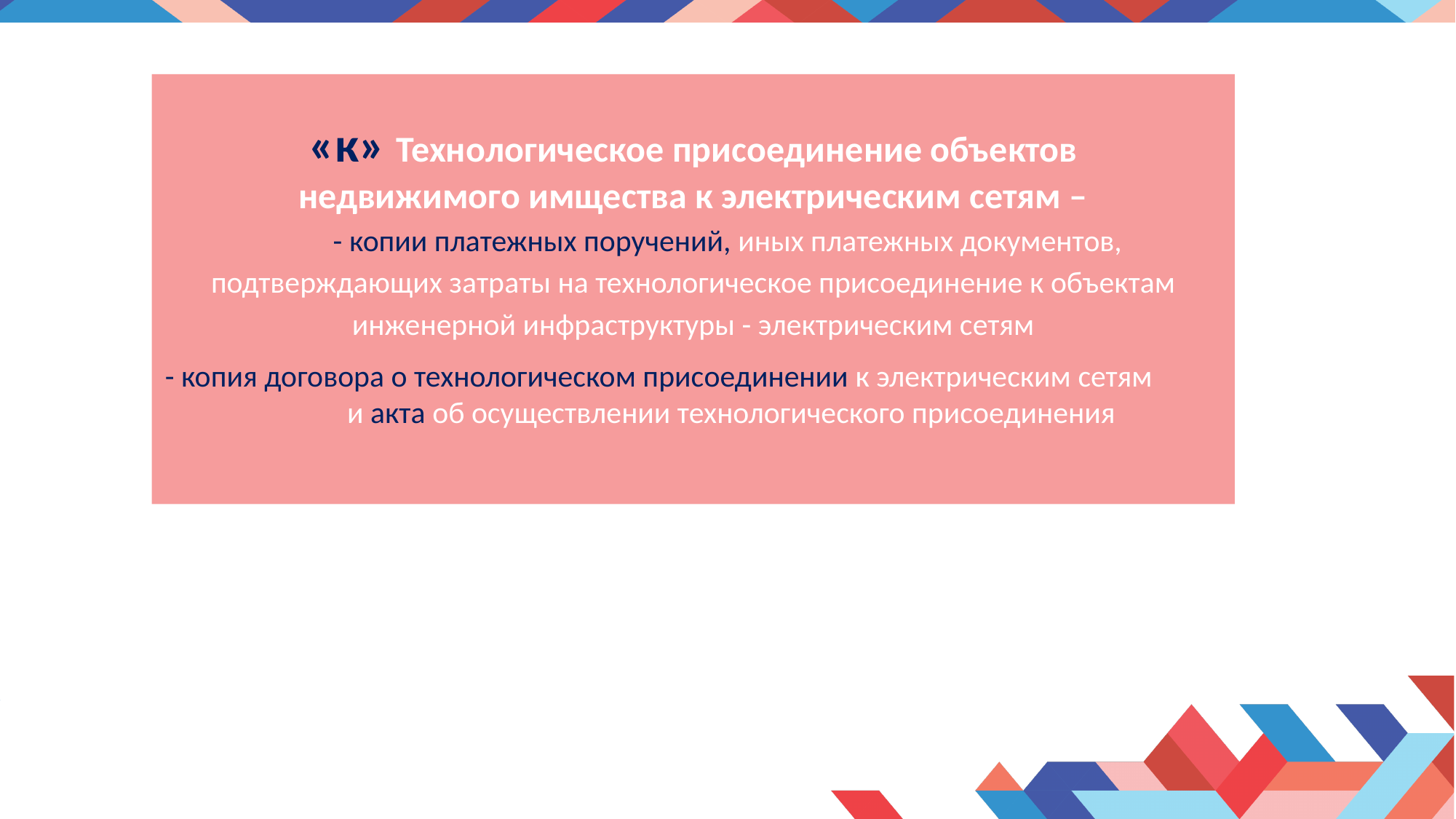

«к» Технологическое присоединение объектов
недвижимого имщества к электрическим сетям –
     - копии платежных поручений, иных платежных документов,  подтверждающих затраты на технологическое присоединение к объектам инженерной инфраструктуры - электрическим сетям
- копия договора о технологическом присоединении к электрическим сетям                      и акта об осуществлении технологического присоединения